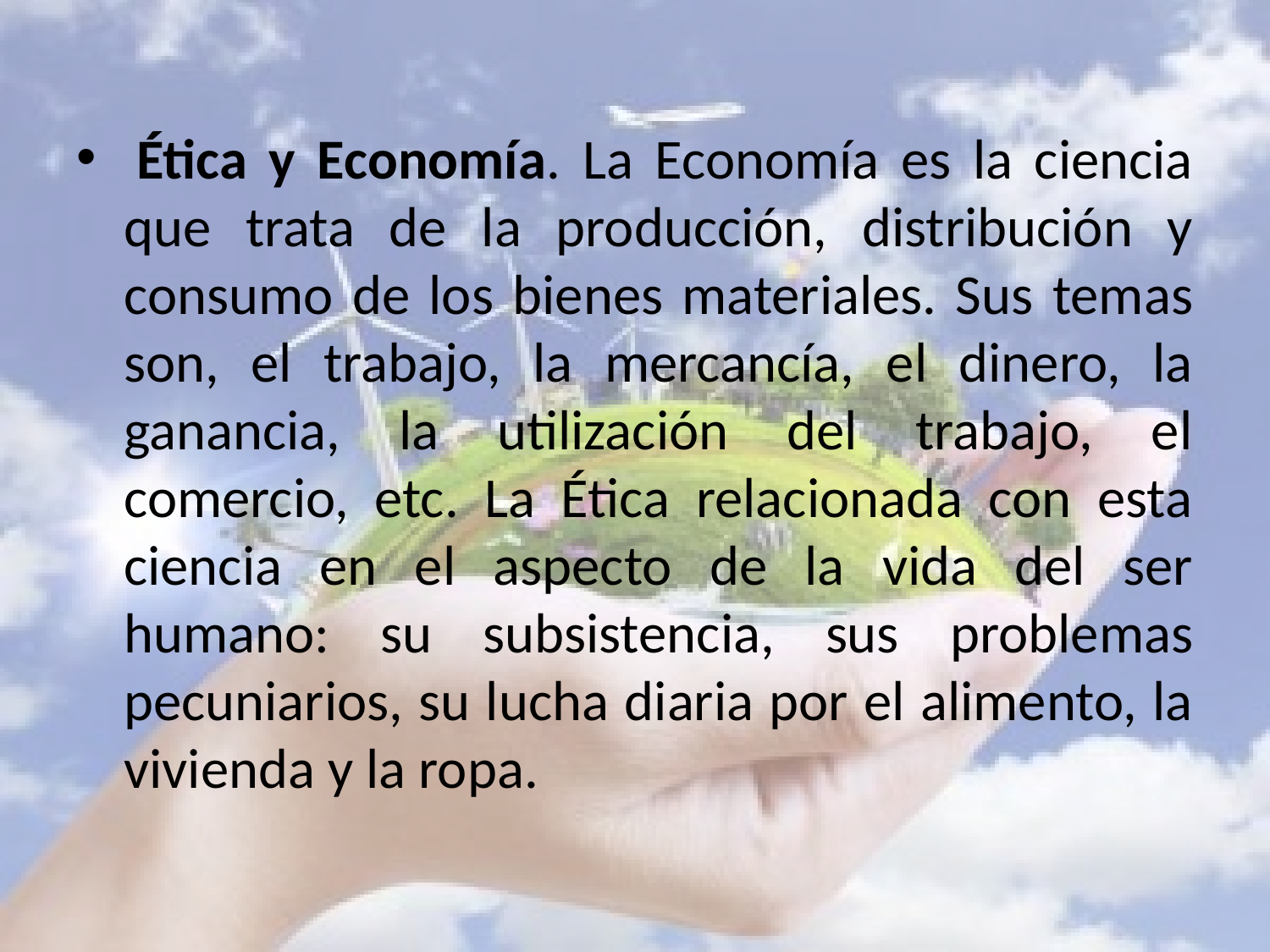

Ética y Economía. La Economía es la ciencia que trata de la producción, distribución y consumo de los bienes materiales. Sus temas son, el trabajo, la mercancía, el dinero, la ganancia, la utilización del trabajo, el comercio, etc. La Ética relacionada con esta ciencia en el aspecto de la vida del ser humano: su subsistencia, sus problemas pecuniarios, su lucha diaria por el alimento, la vivienda y la ropa.